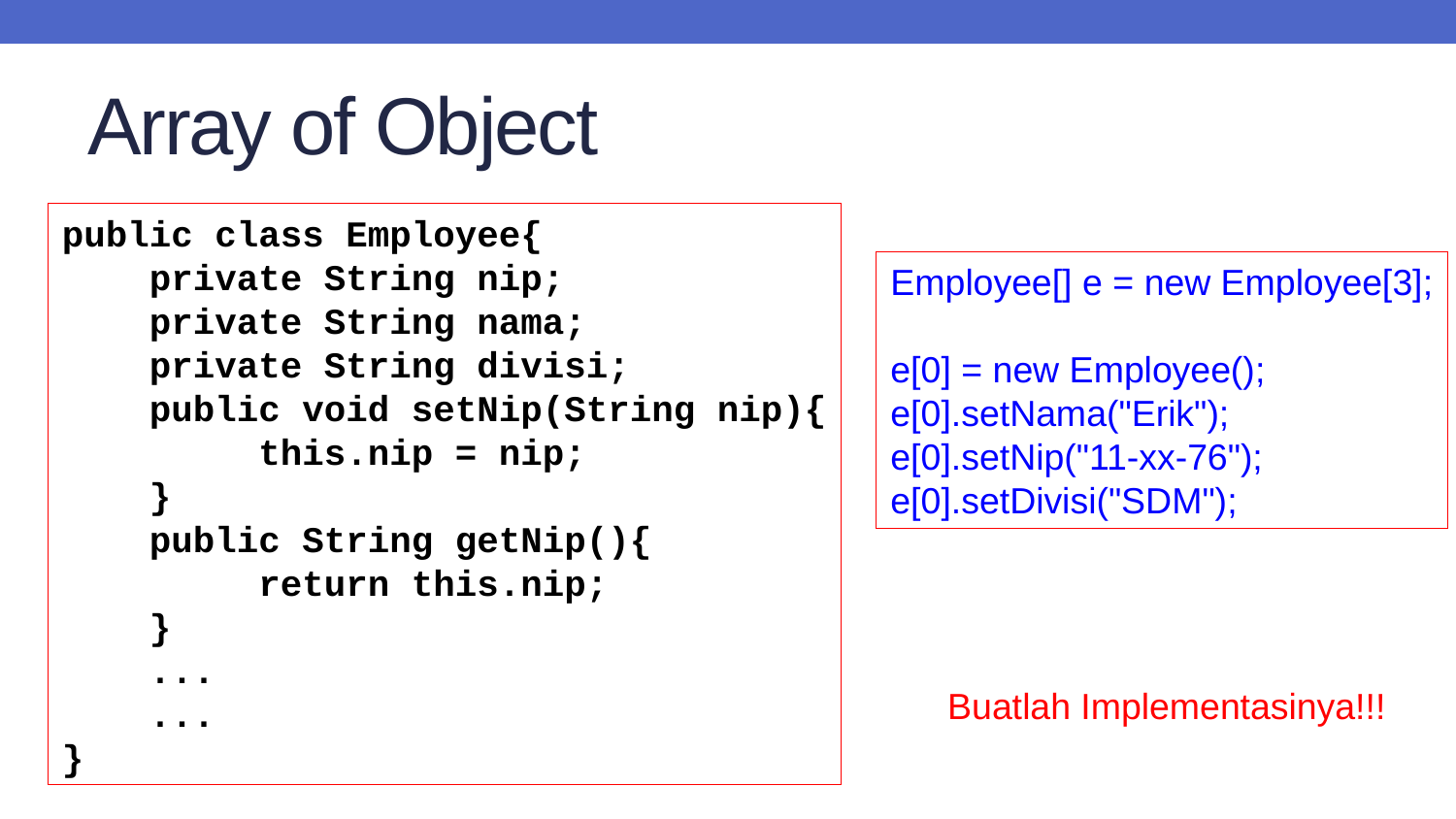

# Array of Object
public class Employee{
    private String nip;
    private String nama;
    private String divisi;
    public void setNip(String nip){
         this.nip = nip;
    }
    public String getNip(){
         return this.nip;
    }
    ...
    ...
}
Employee[] e = new Employee[3];

e[0] = new Employee();
e[0].setNama("Erik");
e[0].setNip("11-xx-76");
e[0].setDivisi("SDM");
Buatlah Implementasinya!!!